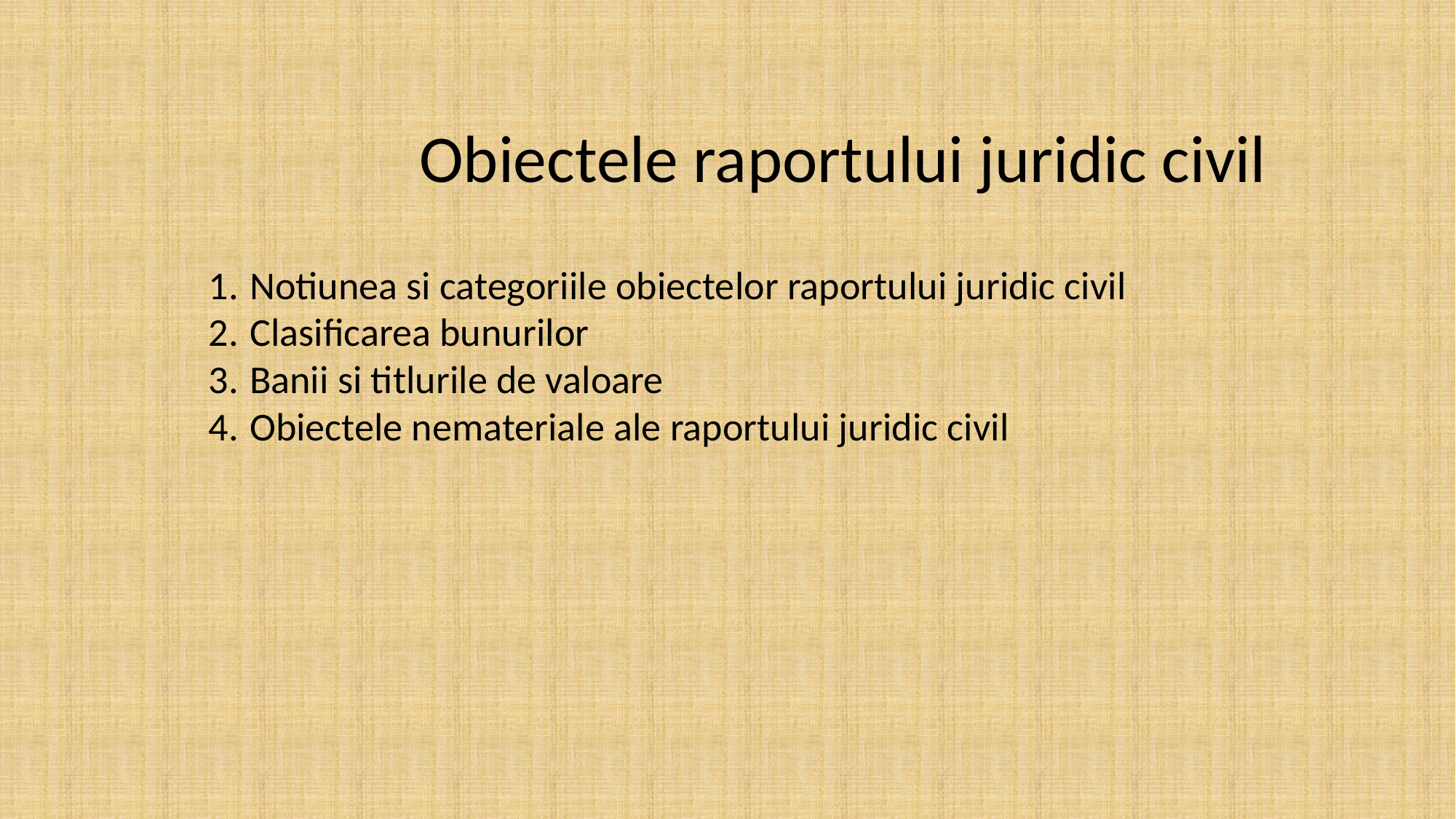

Obiectele raportului juridic civil
Notiunea si categoriile obiectelor raportului juridic civil
Clasificarea bunurilor
Banii si titlurile de valoare
Obiectele nemateriale ale raportului juridic civil